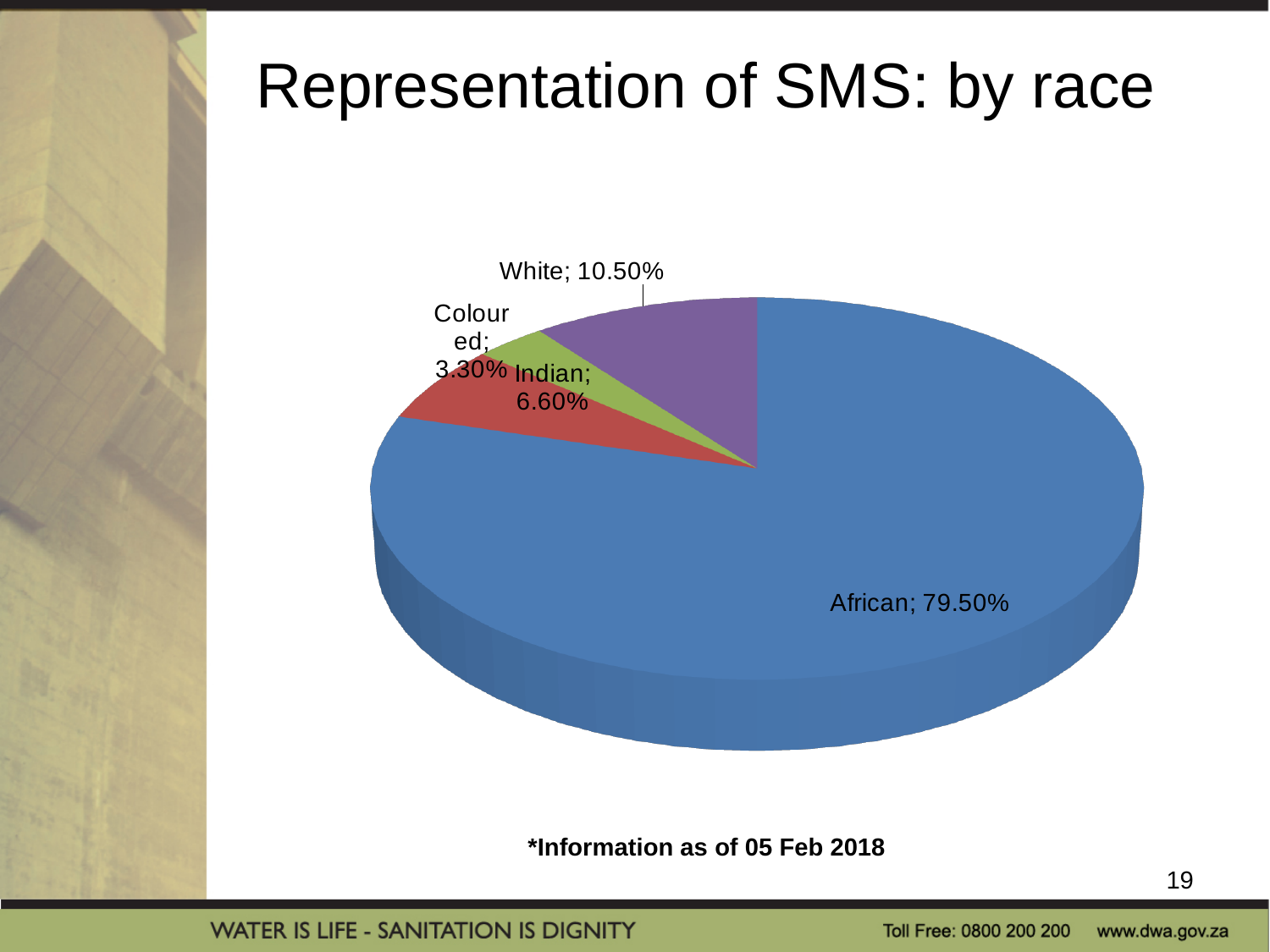

# Representation of SMS: by race

[unsupported chart]

*Information as of 05 Feb 2018
19